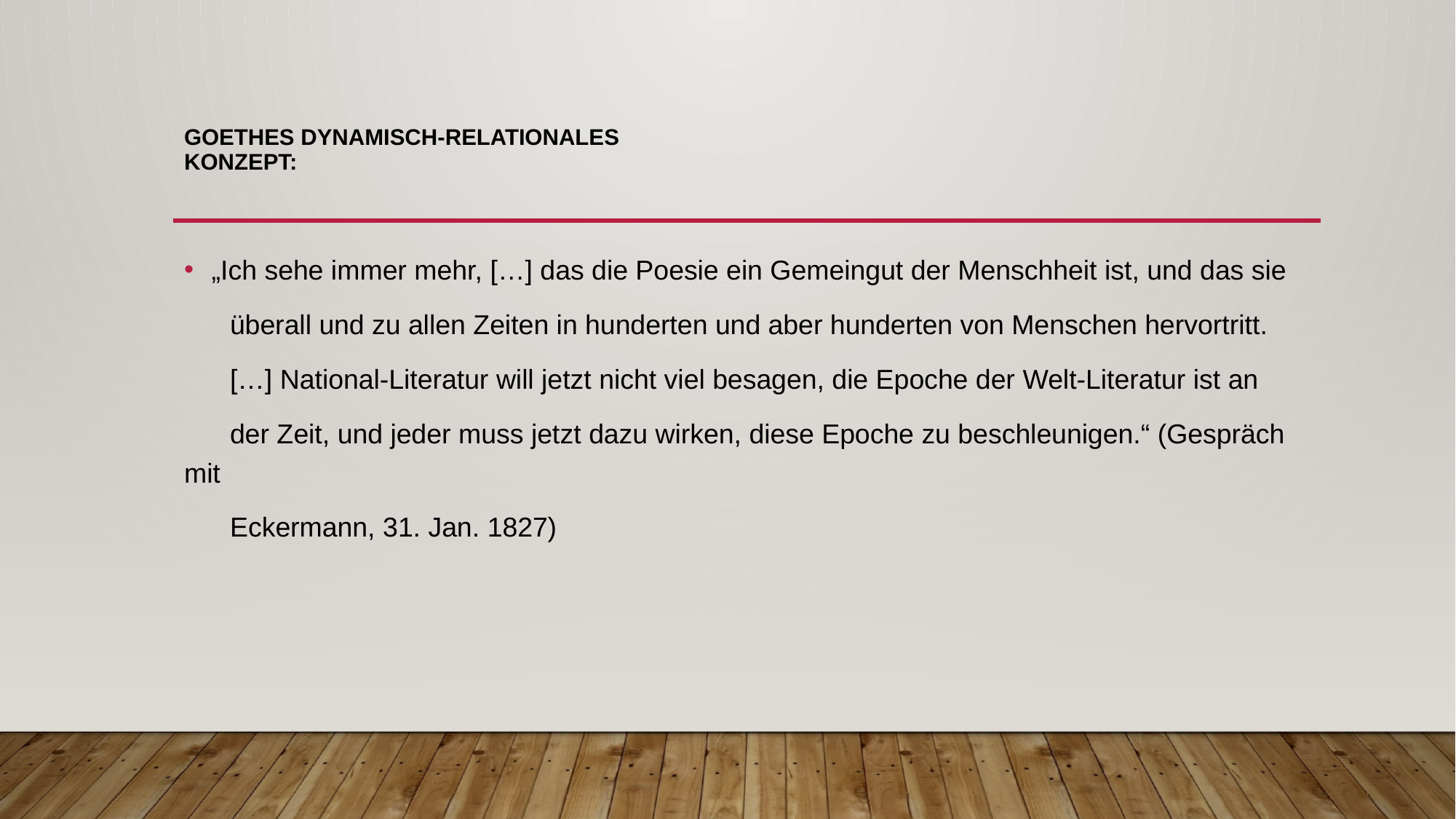

# Goethes dynamisch-relationales Konzept:
„Ich sehe immer mehr, […] das die Poesie ein Gemeingut der Menschheit ist, und das sie
      überall und zu allen Zeiten in hunderten und aber hunderten von Menschen hervortritt.
      […] National-Literatur will jetzt nicht viel besagen, die Epoche der Welt-Literatur ist an
      der Zeit, und jeder muss jetzt dazu wirken, diese Epoche zu beschleunigen.“ (Gespräch mit
      Eckermann, 31. Jan. 1827)